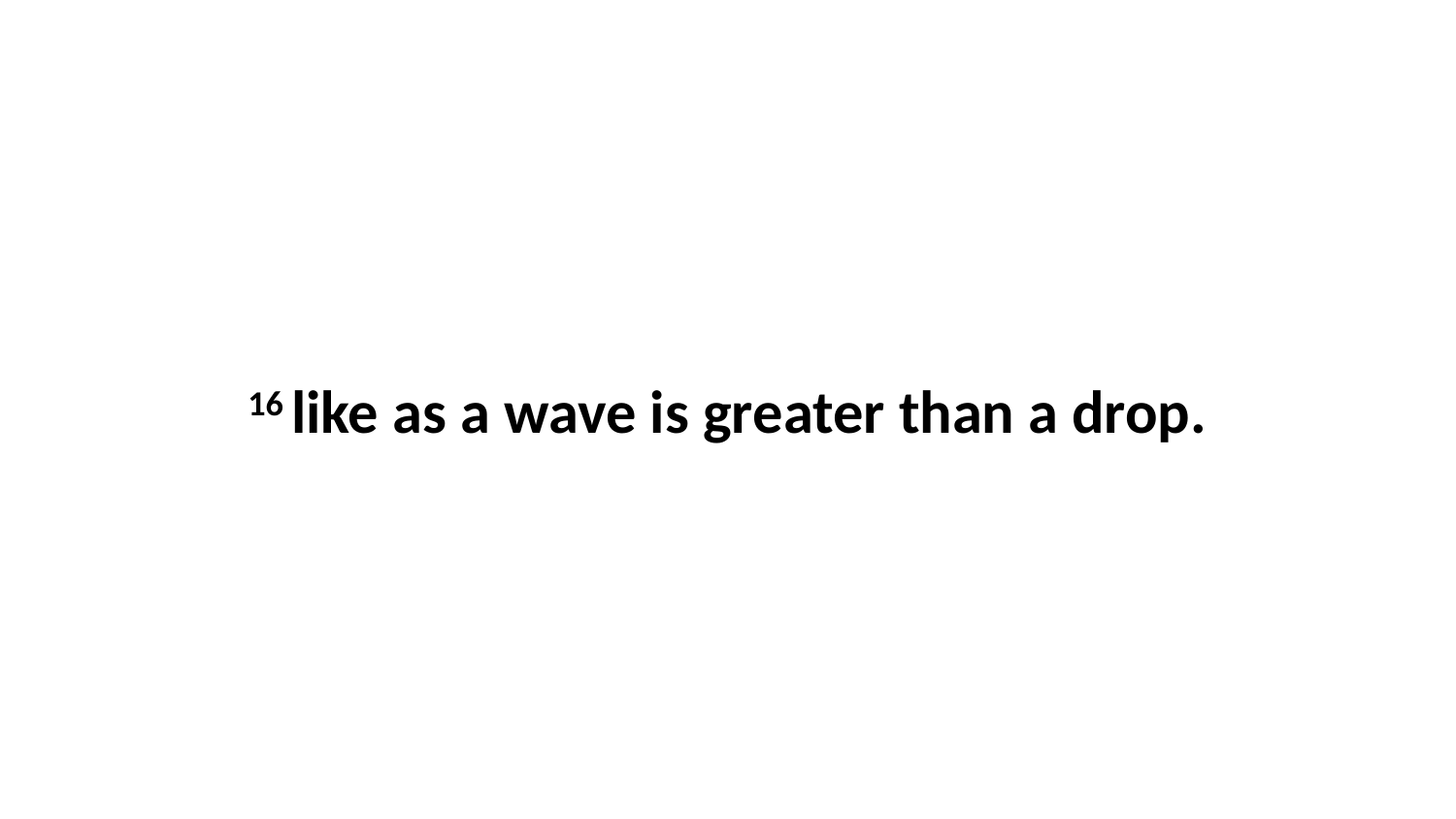

16 like as a wave is greater than a drop.